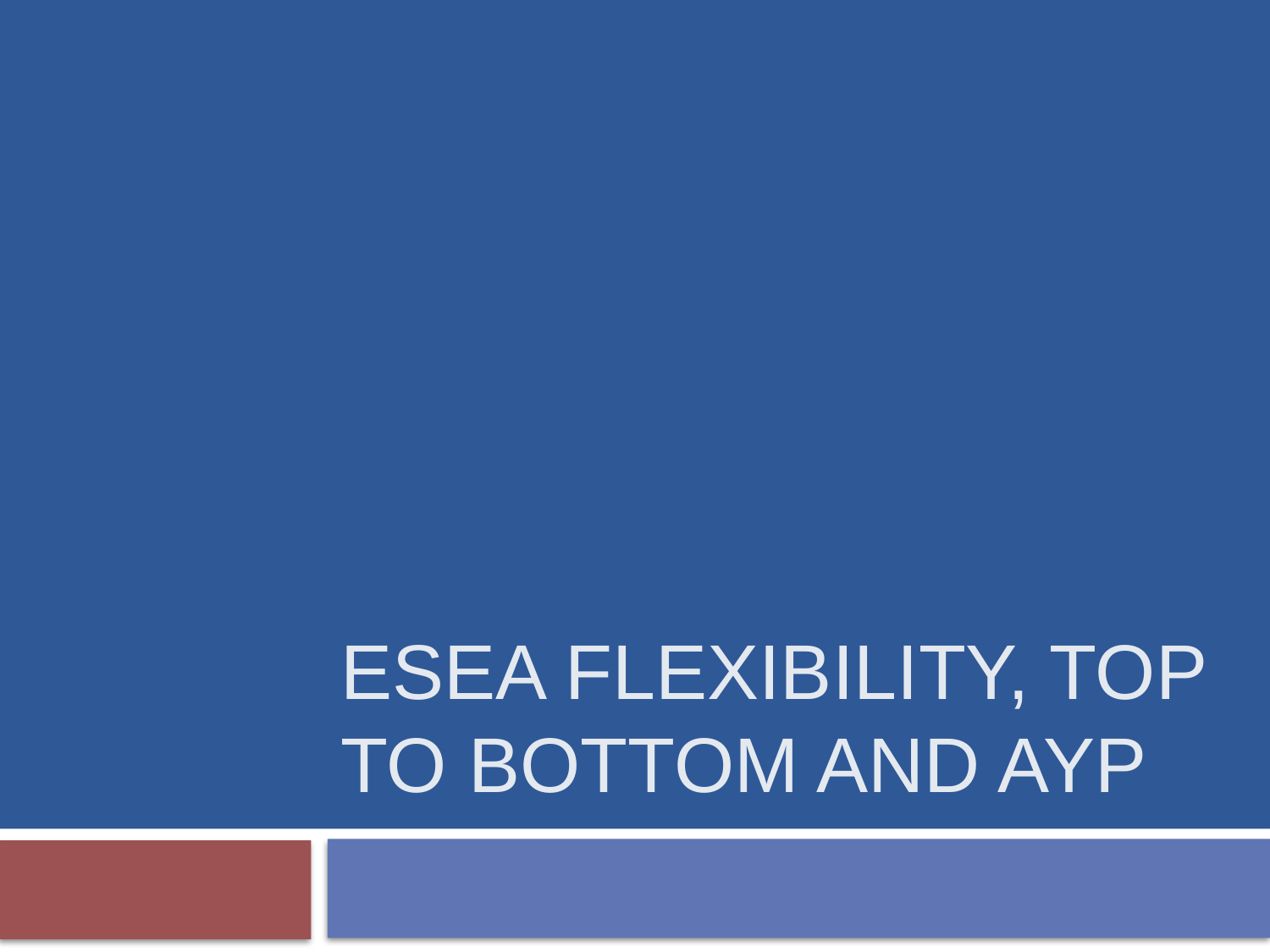

# ESEA Flexibility, top to bottom and ayp